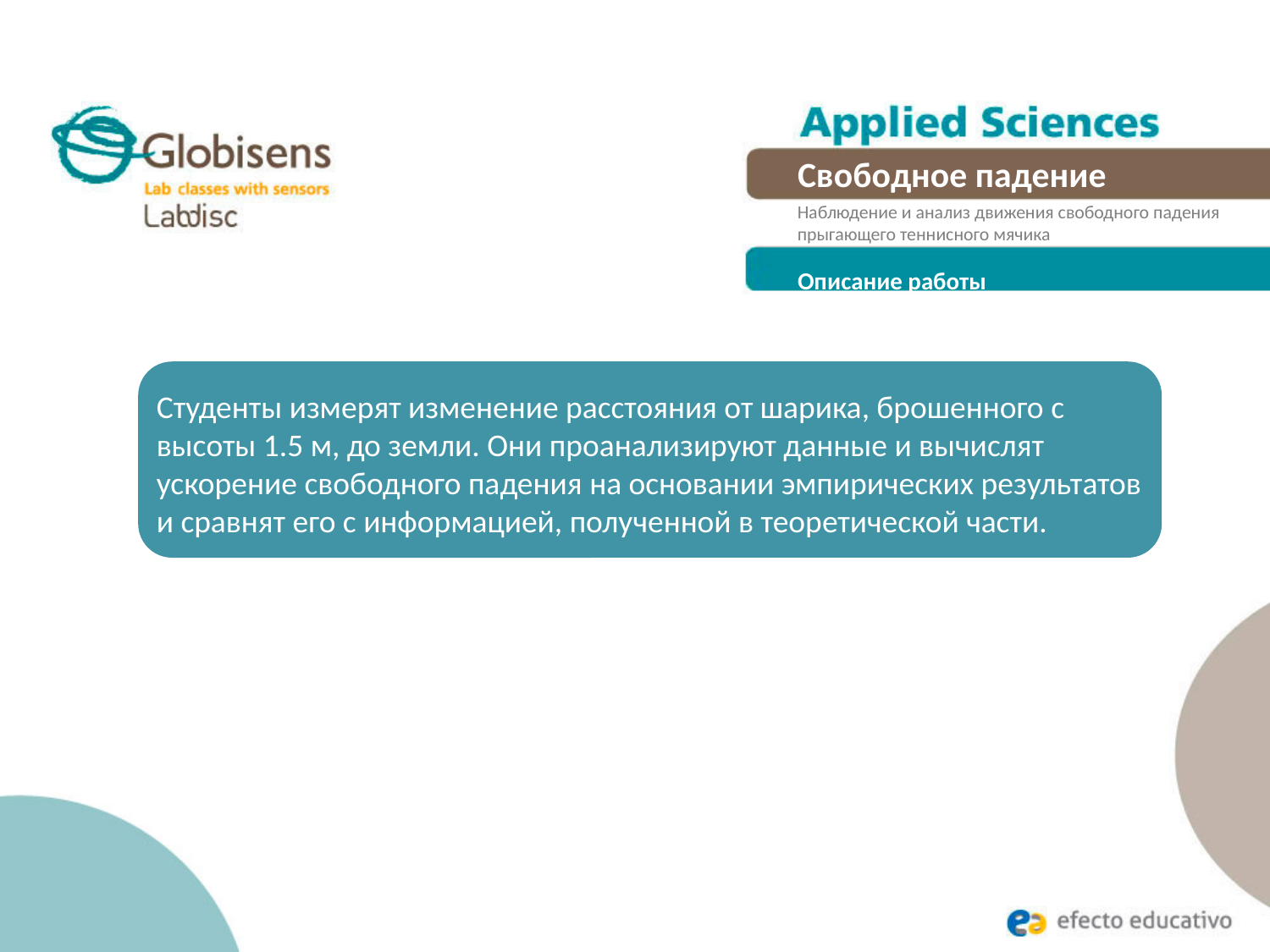

Свободное падение
Наблюдение и анализ движения свободного падения
прыгающего теннисного мячика
Описание работы

Студенты измерят изменение расстояния от шарика, брошенного с высоты 1.5 м, до земли. Они проанализируют данные и вычислят ускорение свободного падения на основании эмпирических результатов и сравнят его с информацией, полученной в теоретической части.